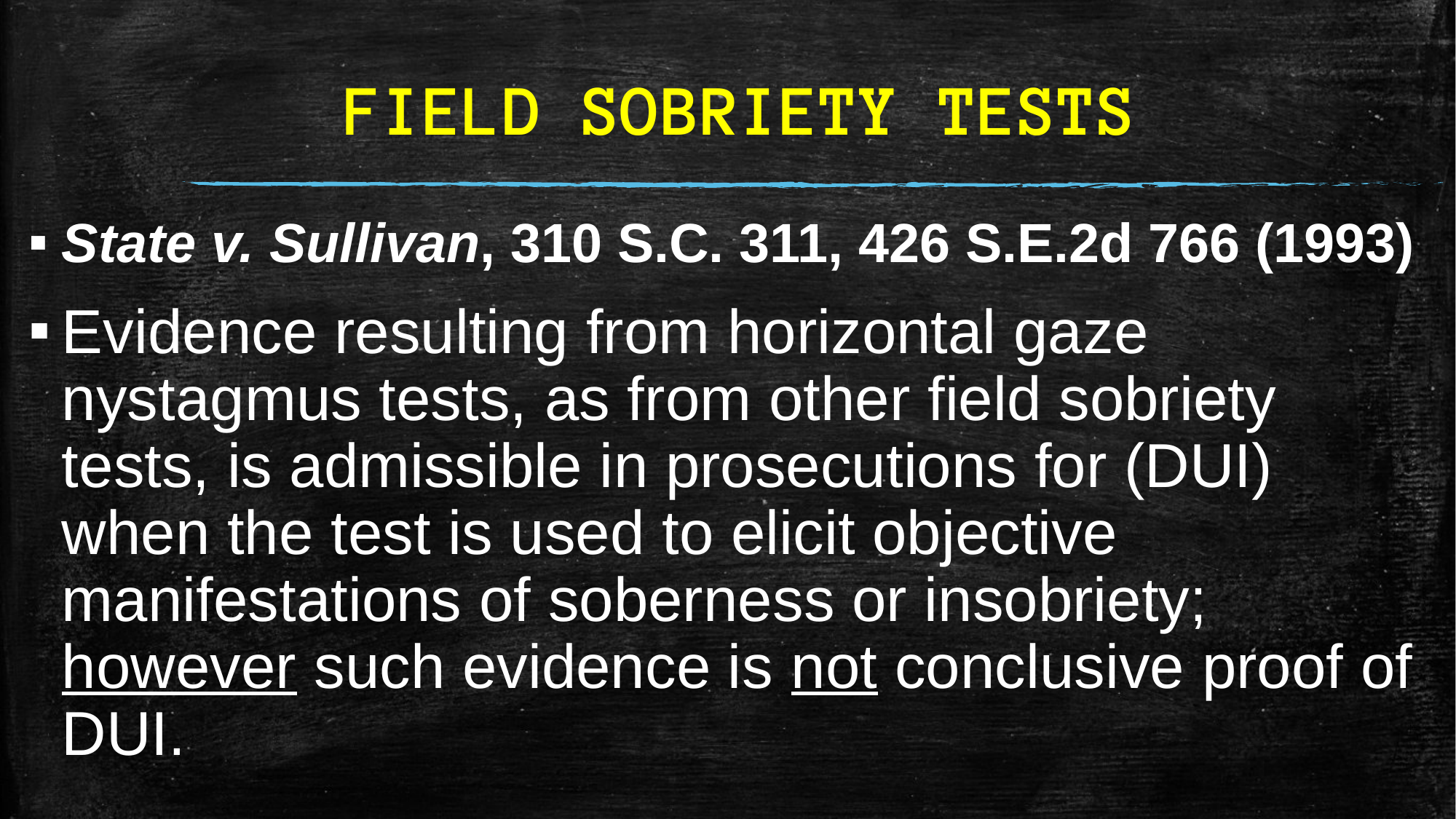

# FIELD SOBRIETY TESTS
State v. Sullivan, 310 S.C. 311, 426 S.E.2d 766 (1993)
Evidence resulting from horizontal gaze nystagmus tests, as from other field sobriety tests, is admissible in prosecutions for (DUI) when the test is used to elicit objective manifestations of soberness or insobriety; however such evidence is not conclusive proof of DUI.